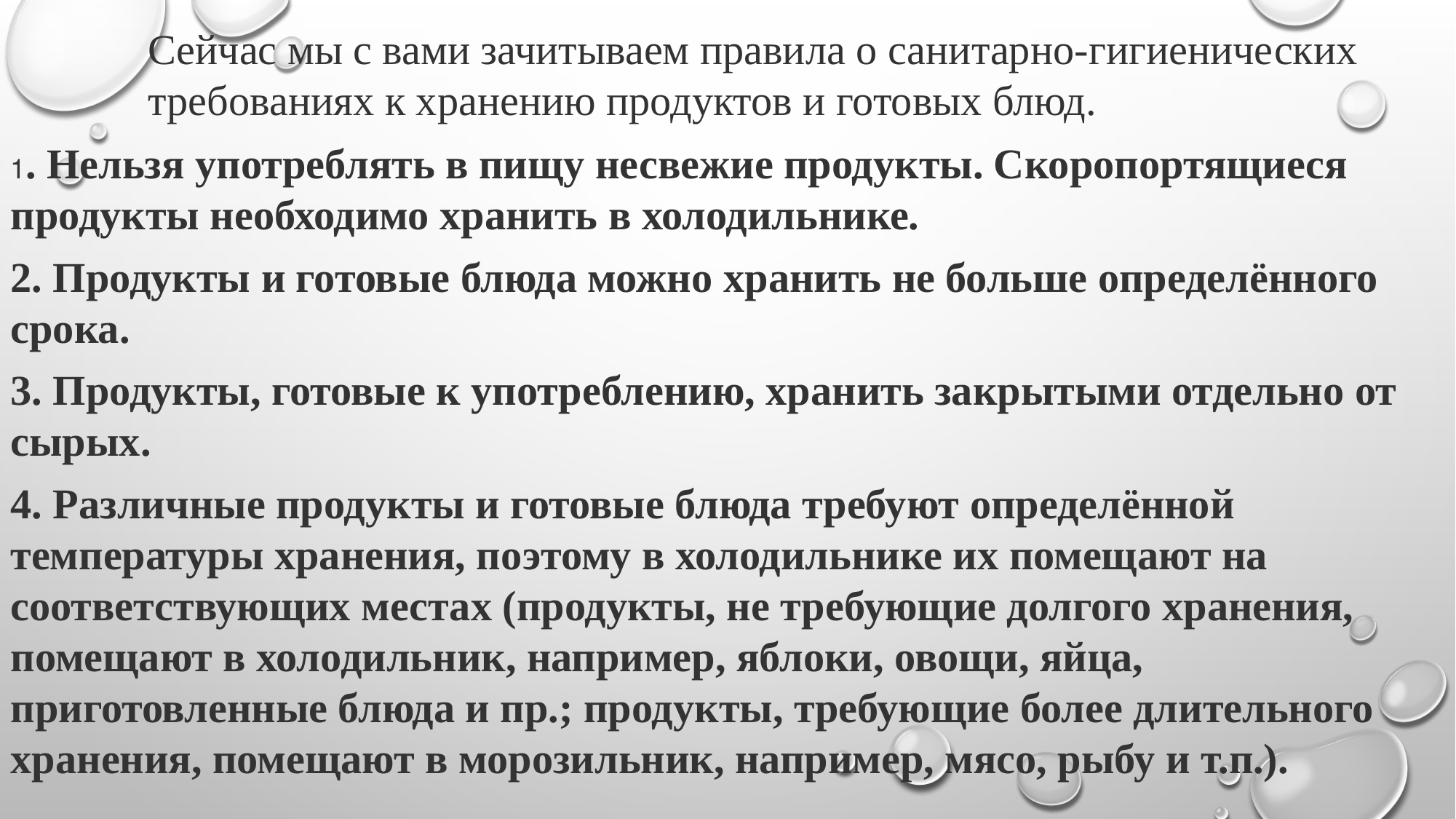

Сейчас мы с вами зачитываем правила о санитарно-гигиенических требованиях к хранению продуктов и готовых блюд.
1. Нельзя употреблять в пищу несвежие продукты. Скоропортящиеся продукты необходимо хранить в холодильнике.
2. Продукты и готовые блюда можно хранить не больше определённого срока.
3. Продукты, готовые к употреблению, хранить закрытыми отдельно от сырых.
4. Различные продукты и готовые блюда требуют определённой температуры хранения, поэтому в холодильнике их помещают на соответствующих местах (продукты, не требующие долгого хранения, помещают в холодильник, например, яблоки, овощи, яйца, приготовленные блюда и пр.; продукты, требующие более длительного хранения, помещают в морозильник, например, мясо, рыбу и т.п.).